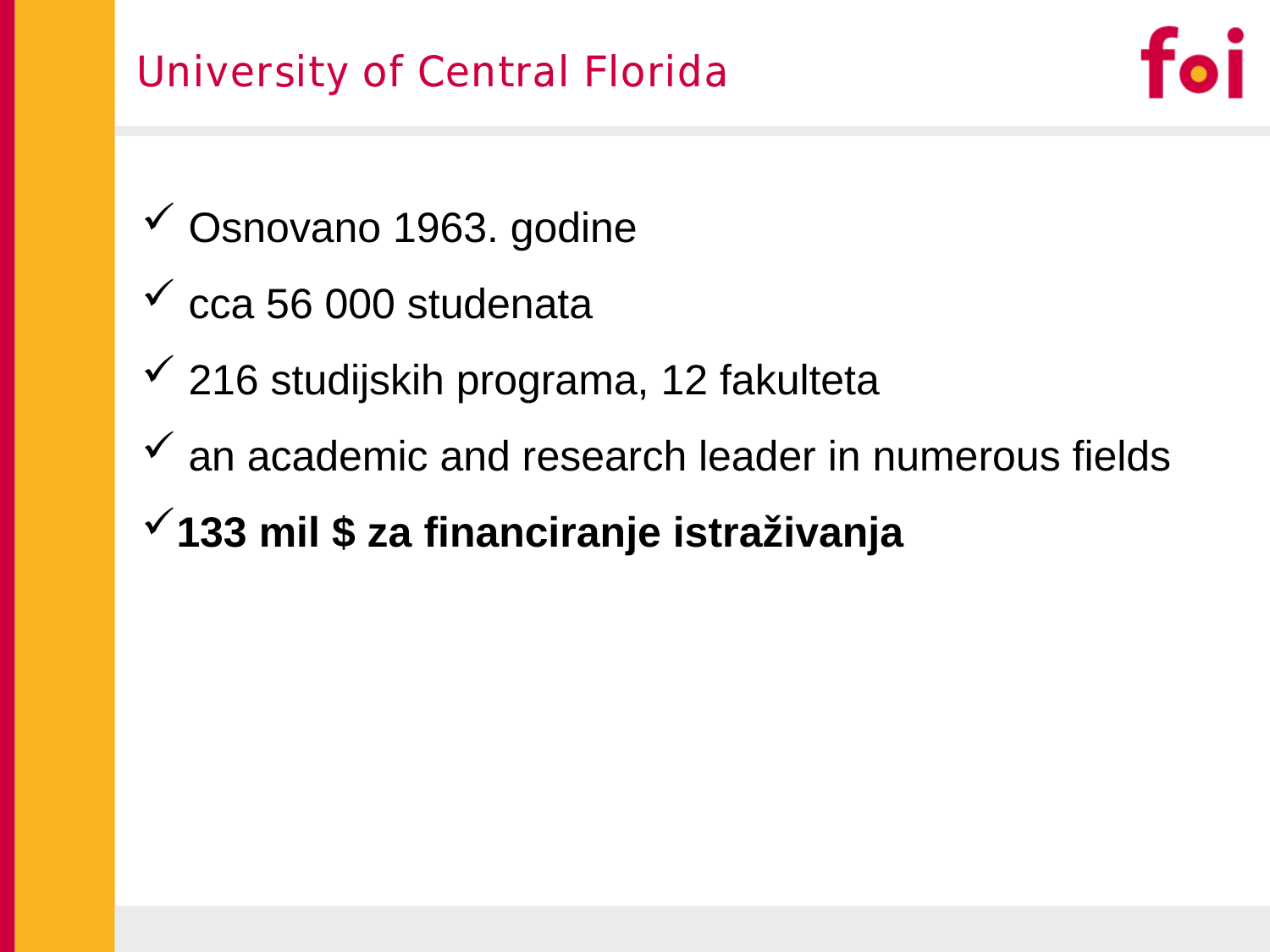

# University of Central Florida
 Osnovano 1963. godine
 cca 56 000 studenata
 216 studijskih programa, 12 fakulteta
 an academic and research leader in numerous fields
133 mil $ za financiranje istraživanja